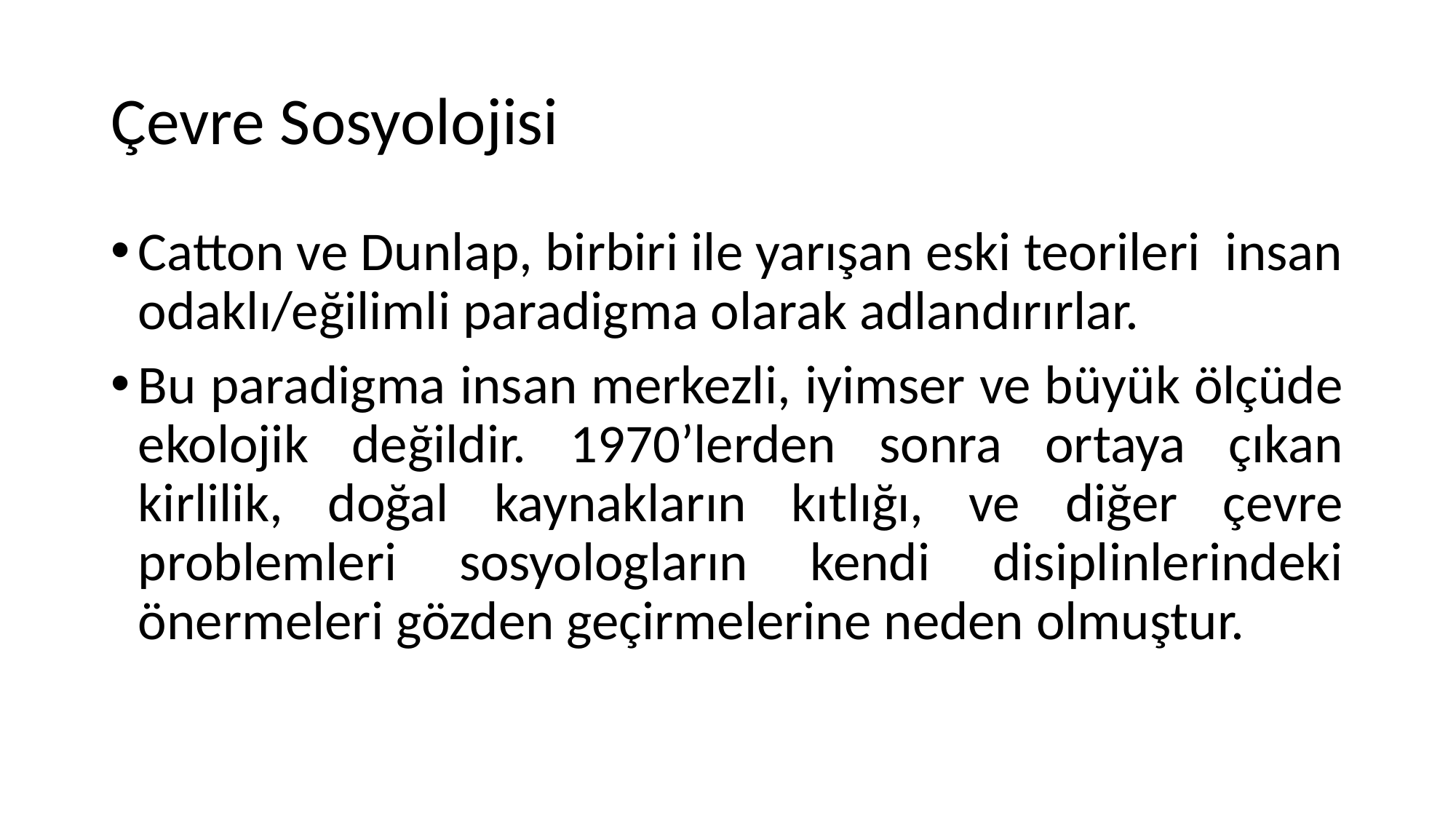

# Çevre Sosyolojisi
Catton ve Dunlap, birbiri ile yarışan eski teorileri  insan odaklı/eğilimli paradigma olarak adlandırırlar.
Bu paradigma insan merkezli, iyimser ve büyük ölçüde ekolojik değildir. 1970’lerden sonra ortaya çıkan kirlilik, doğal kaynakların kıtlığı, ve diğer çevre problemleri sosyologların kendi disiplinlerindeki önermeleri gözden geçirmelerine neden olmuştur.